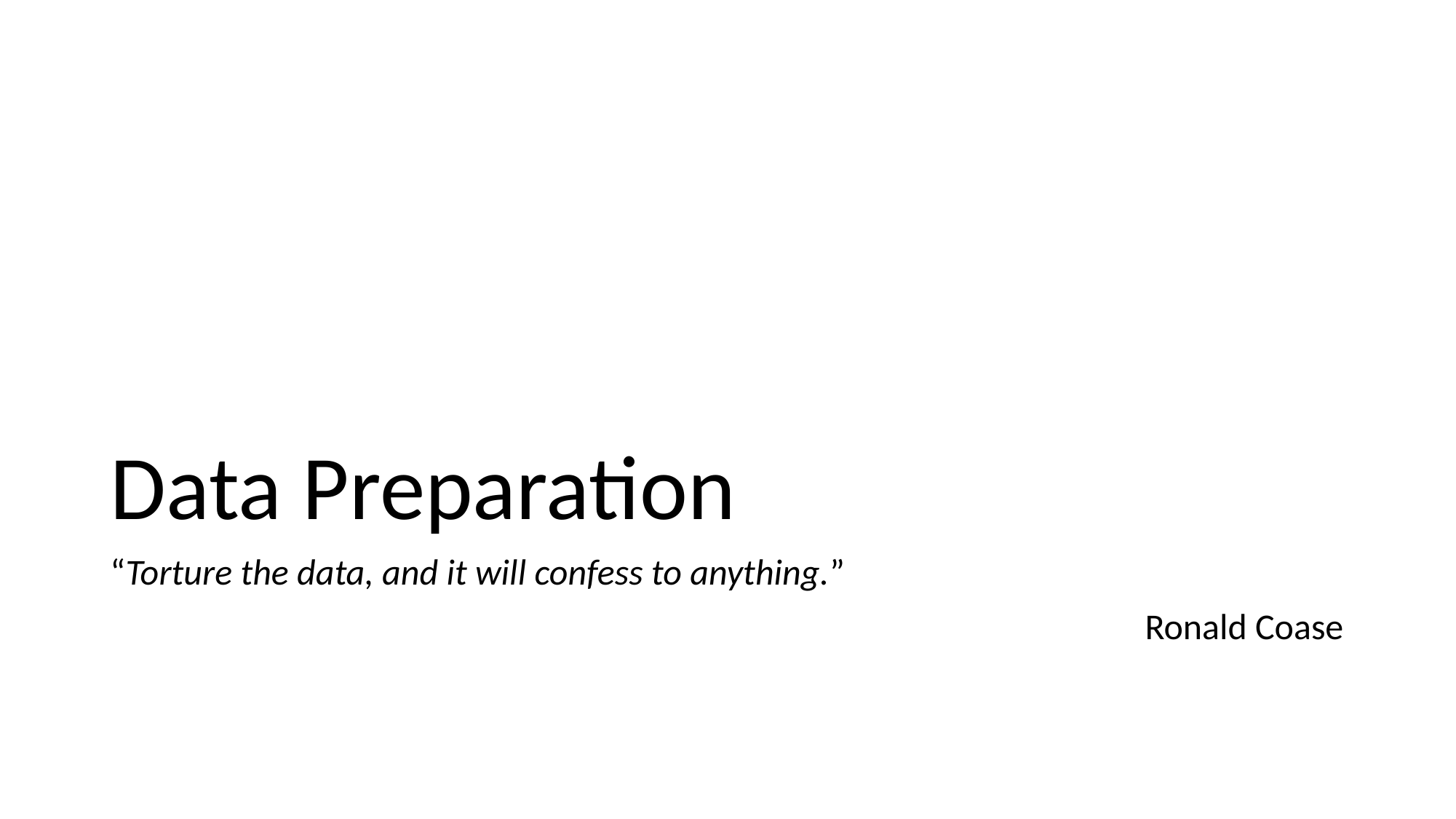

# Data Preparation
“Torture the data, and it will confess to anything.”
Ronald Coase